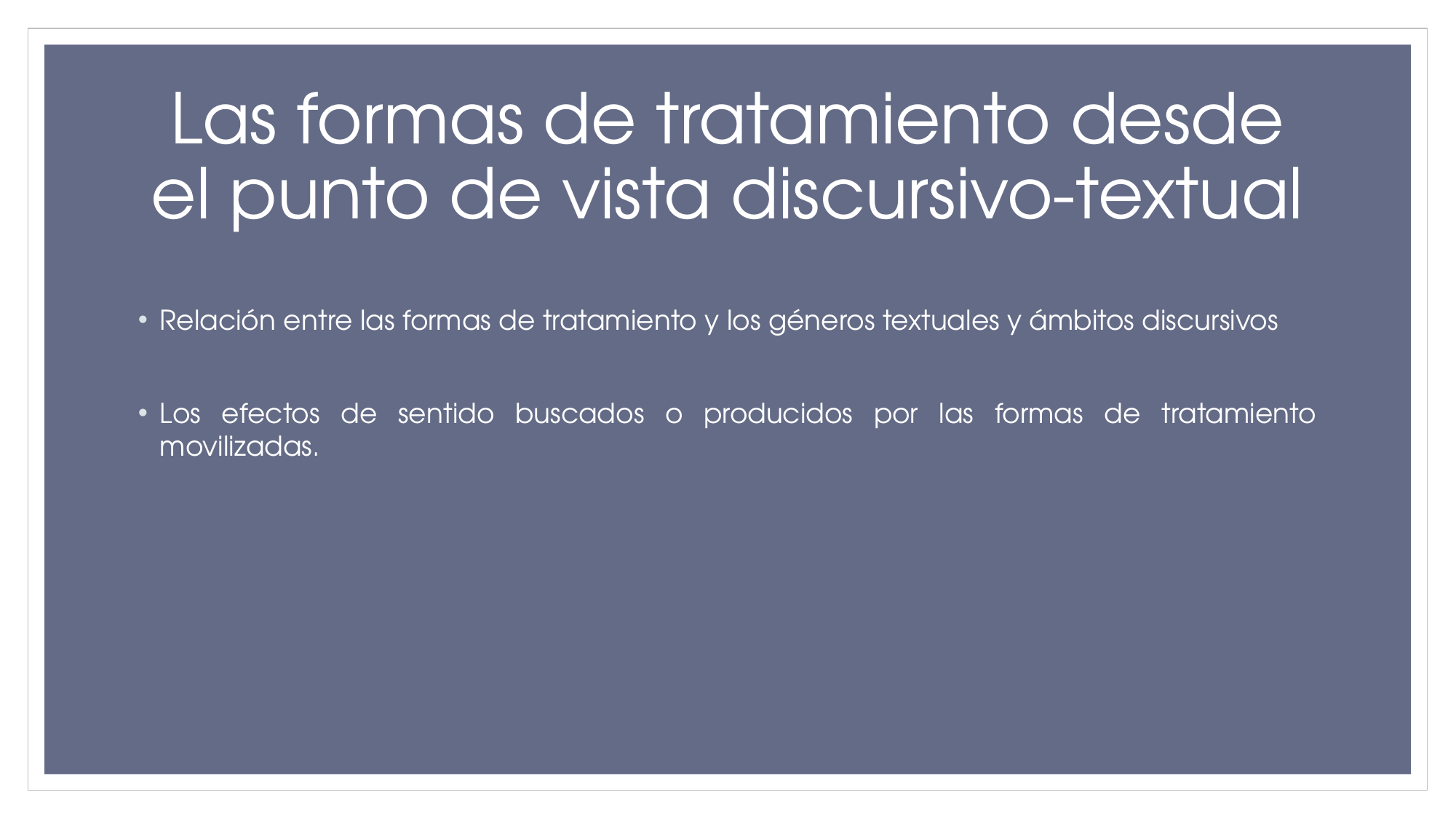

# Las formas de tratamiento desde el punto de vista discursivo-textual

Relación entre las formas de tratamiento y los géneros textuales y ámbitos discursivos

Los efectos de sentido buscados o producidos por las formas de tratamiento movilizadas.